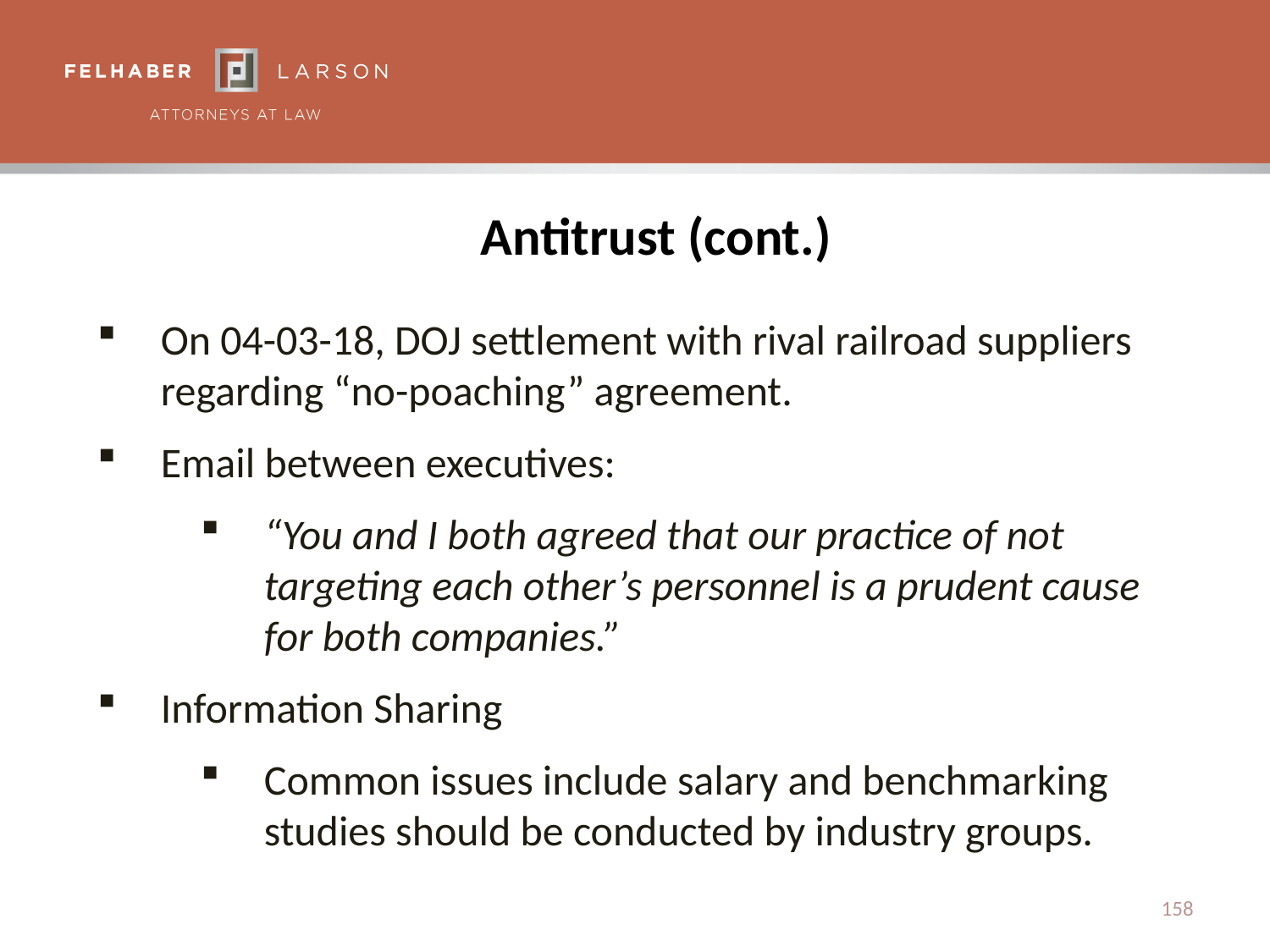

# Antitrust (cont.)
On 04-03-18, DOJ settlement with rival railroad suppliers regarding “no-poaching” agreement.
Email between executives:
“You and I both agreed that our practice of not targeting each other’s personnel is a prudent cause for both companies.”
Information Sharing
Common issues include salary and benchmarking studies should be conducted by industry groups.
158